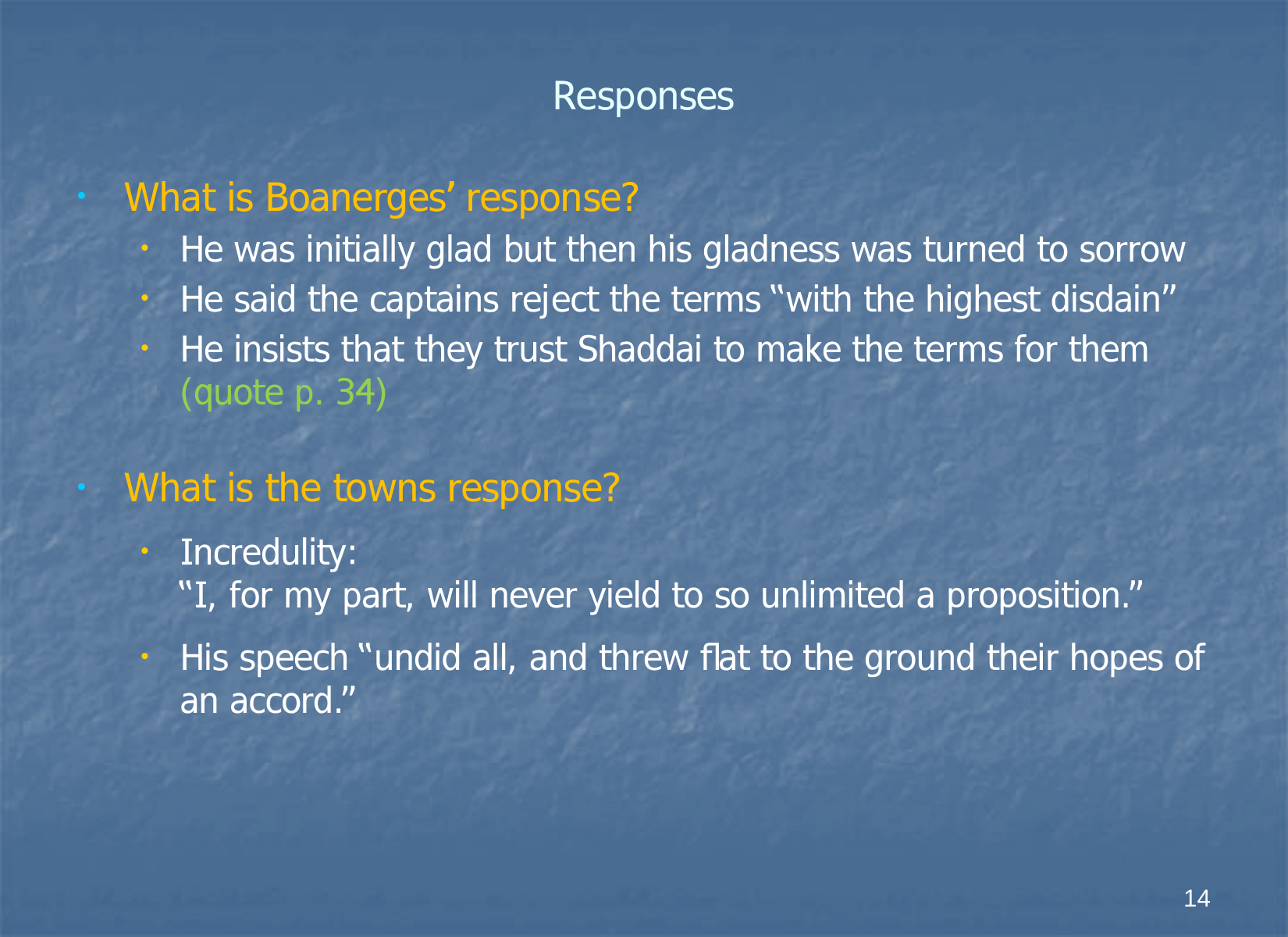

# Responses
What is Boanerges’ response?
He was initially glad but then his gladness was turned to sorrow
He said the captains reject the terms “with the highest disdain”
He insists that they trust Shaddai to make the terms for them
(quote p. 34)
What is the towns response?
Incredulity:
“I, for my part, will never yield to so unlimited a proposition.”
His speech “undid all, and threw flat to the ground their hopes of an accord.”

14